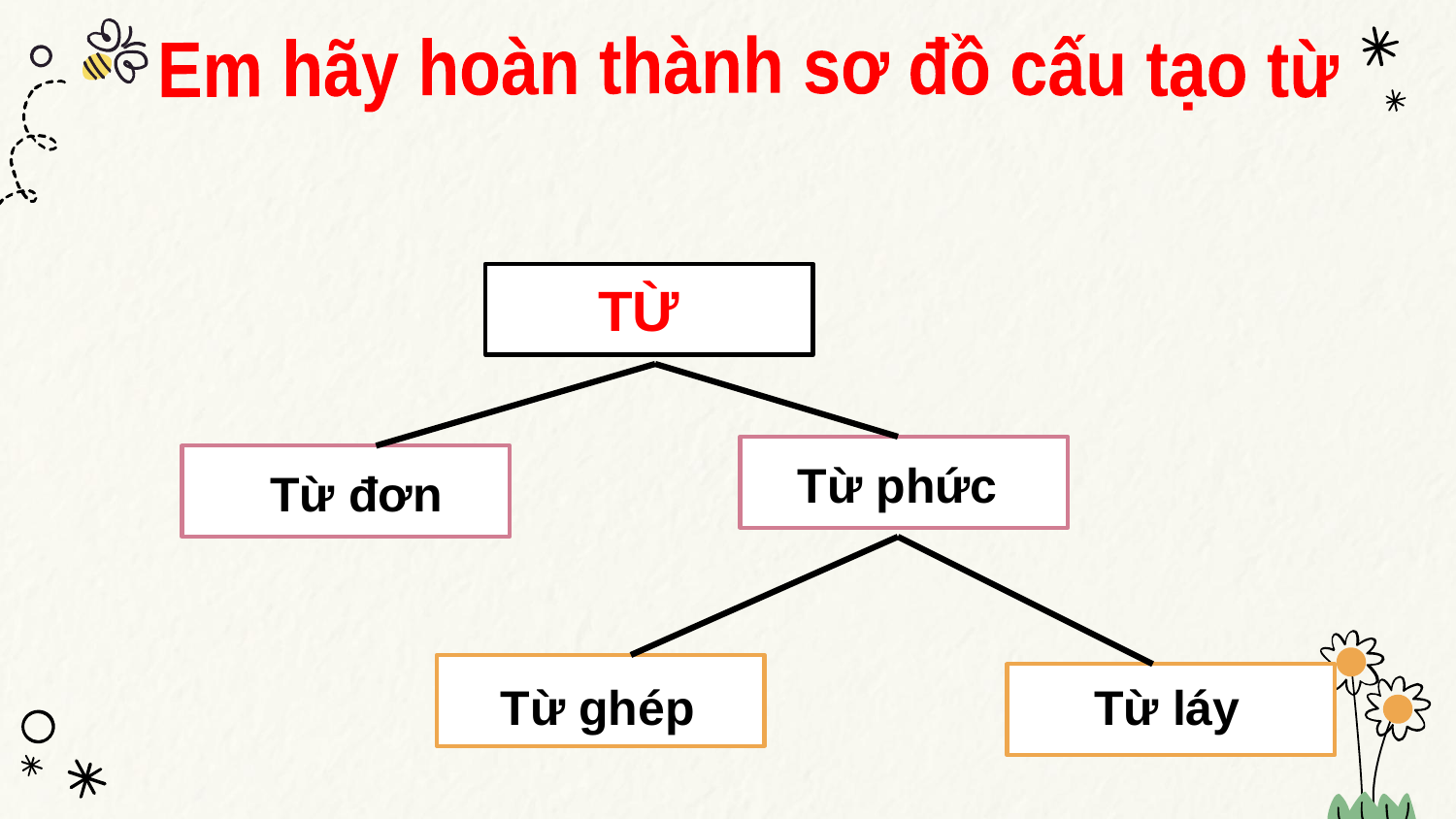

Em hãy hoàn thành sơ đồ cấu tạo từ

  TỪ

Từ phức
Từ đơn

Từ ghép
Từ láy